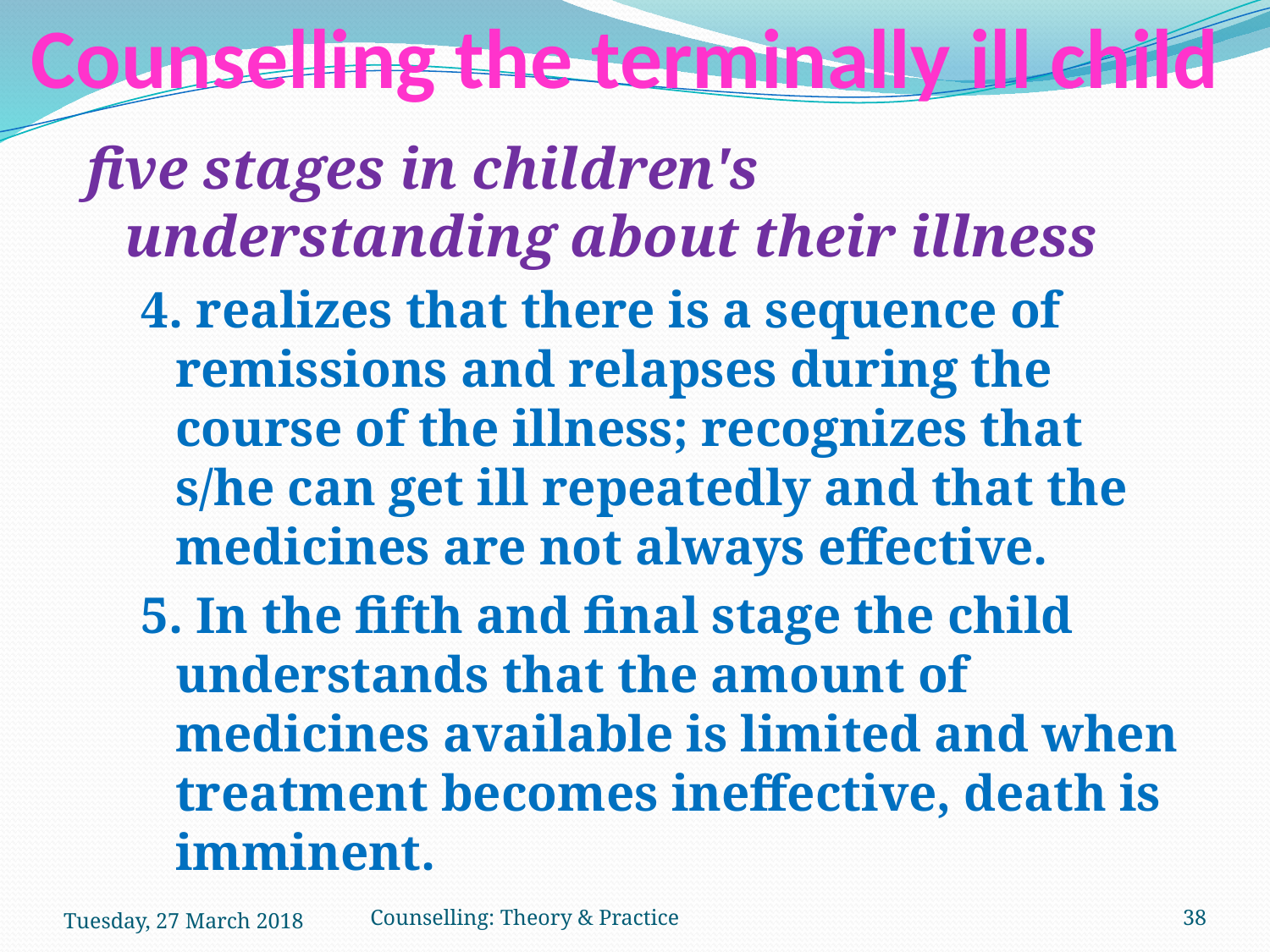

# Counselling the terminally ill child
five stages in children's understanding about their illness
4. realizes that there is a sequence of remissions and relapses during the course of the illness; recognizes that s/he can get ill repeatedly and that the medicines are not always effective.
5. In the fifth and final stage the child understands that the amount of medicines available is limited and when treatment becomes ineffective, death is imminent.
Tuesday, 27 March 2018
Counselling: Theory & Practice
38